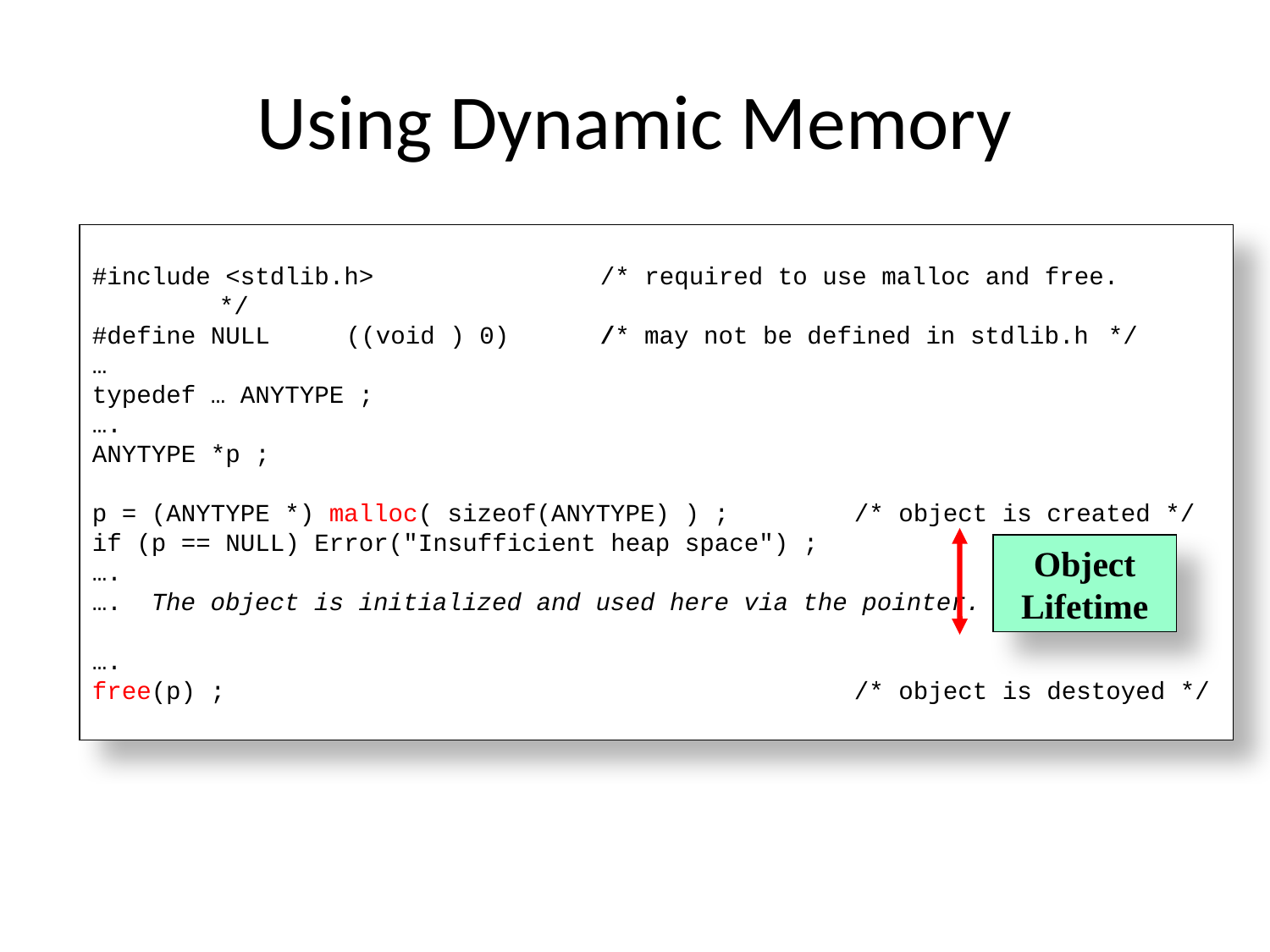

# Using Dynamic Memory

#include <stdlib.h>		/* required to use malloc and free.	*/
#define NULL	((void ) 0)	/* may not be defined in stdlib.h	*/
…
typedef … ANYTYPE ;
….
ANYTYPE *p ;

p = (ANYTYPE *) malloc( sizeof(ANYTYPE) ) ;	/* object is created */
if (p == NULL) Error("Insufficient heap space") ;
….
….  The object is initialized and used here via the pointer.
….
free(p) ;					/* object is destoyed */

Object Lifetime